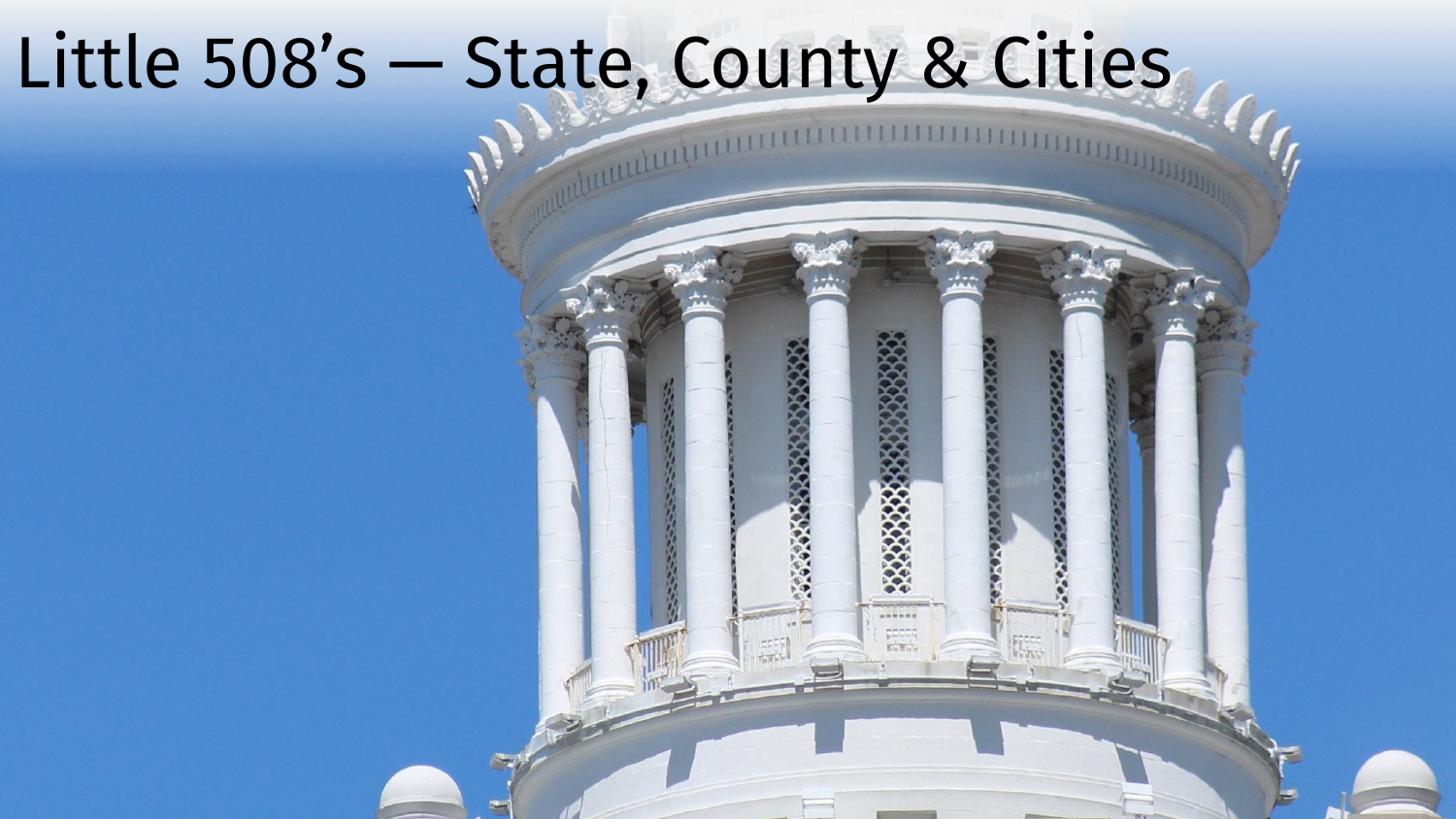

# Little 508’s — State, County & Cities